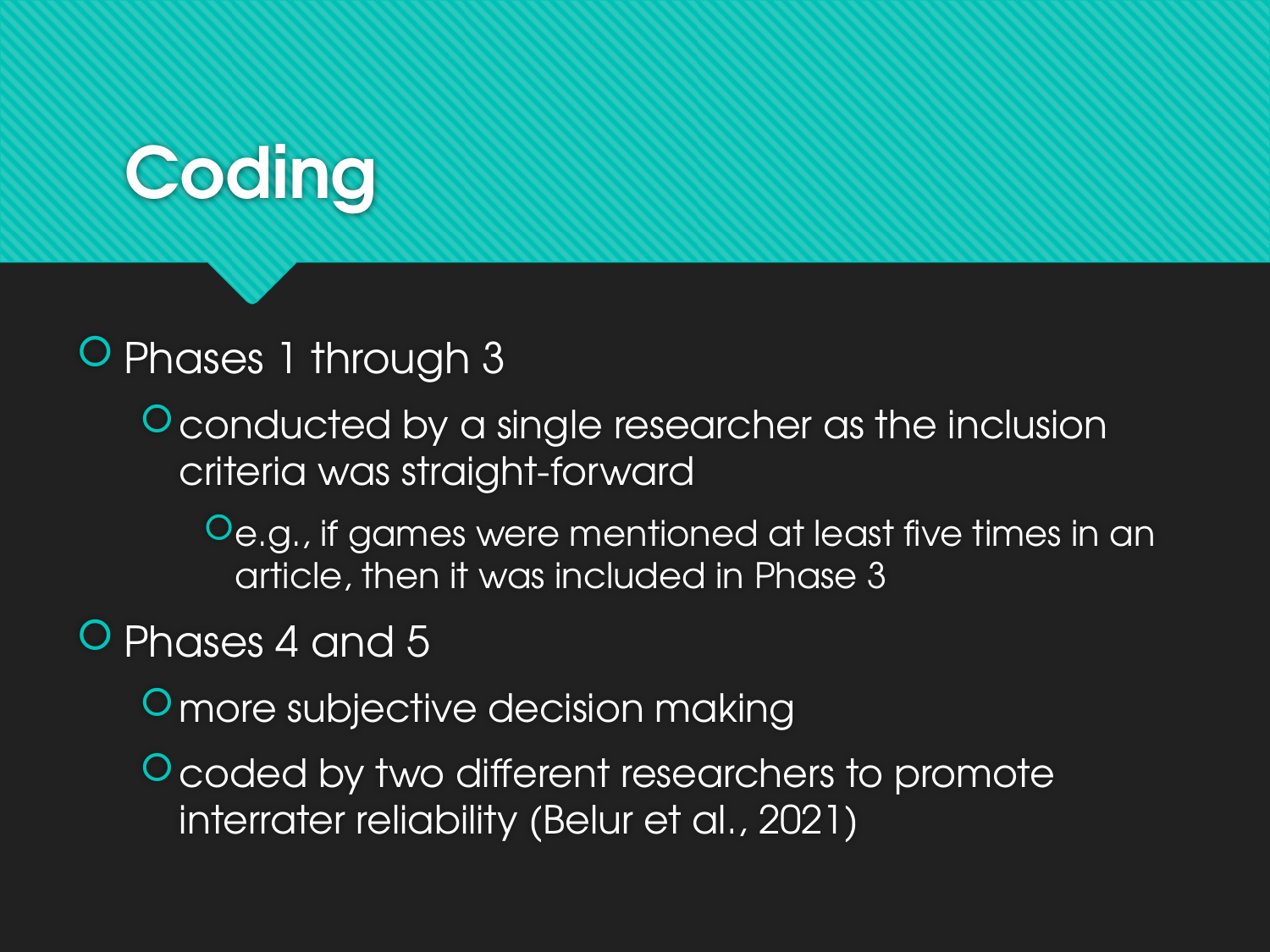

# Coding
Phases 1 through 3
conducted by a single researcher as the inclusion criteria was straight-forward
e.g., if games were mentioned at least five times in an article, then it was included in Phase 3
Phases 4 and 5
more subjective decision making
coded by two different researchers to promote interrater reliability (Belur et al., 2021)